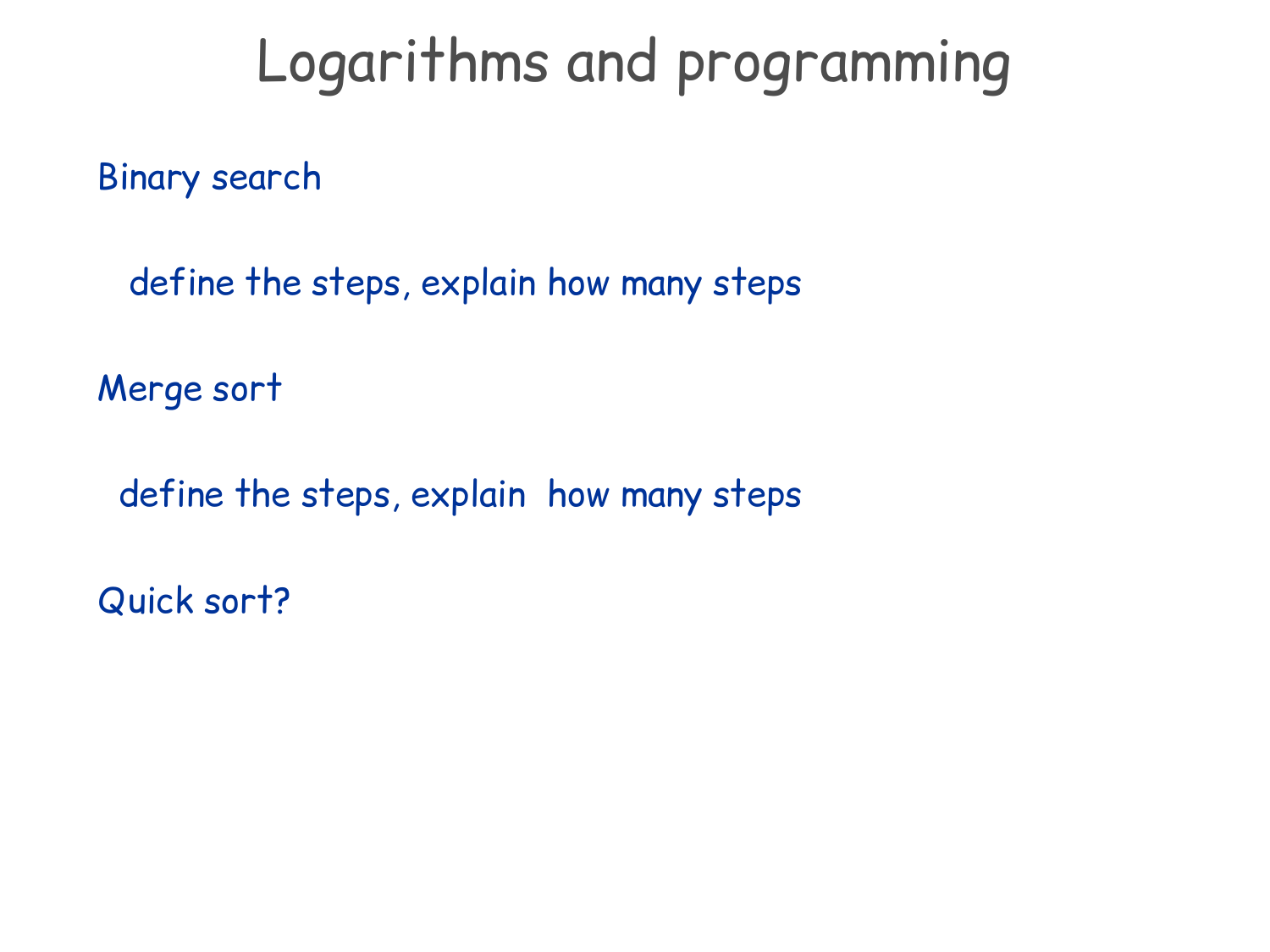

# Logarithms and programming
Binary search

   define the steps, explain how many steps

Merge sort

  define the steps, explain  how many steps

Quick sort?